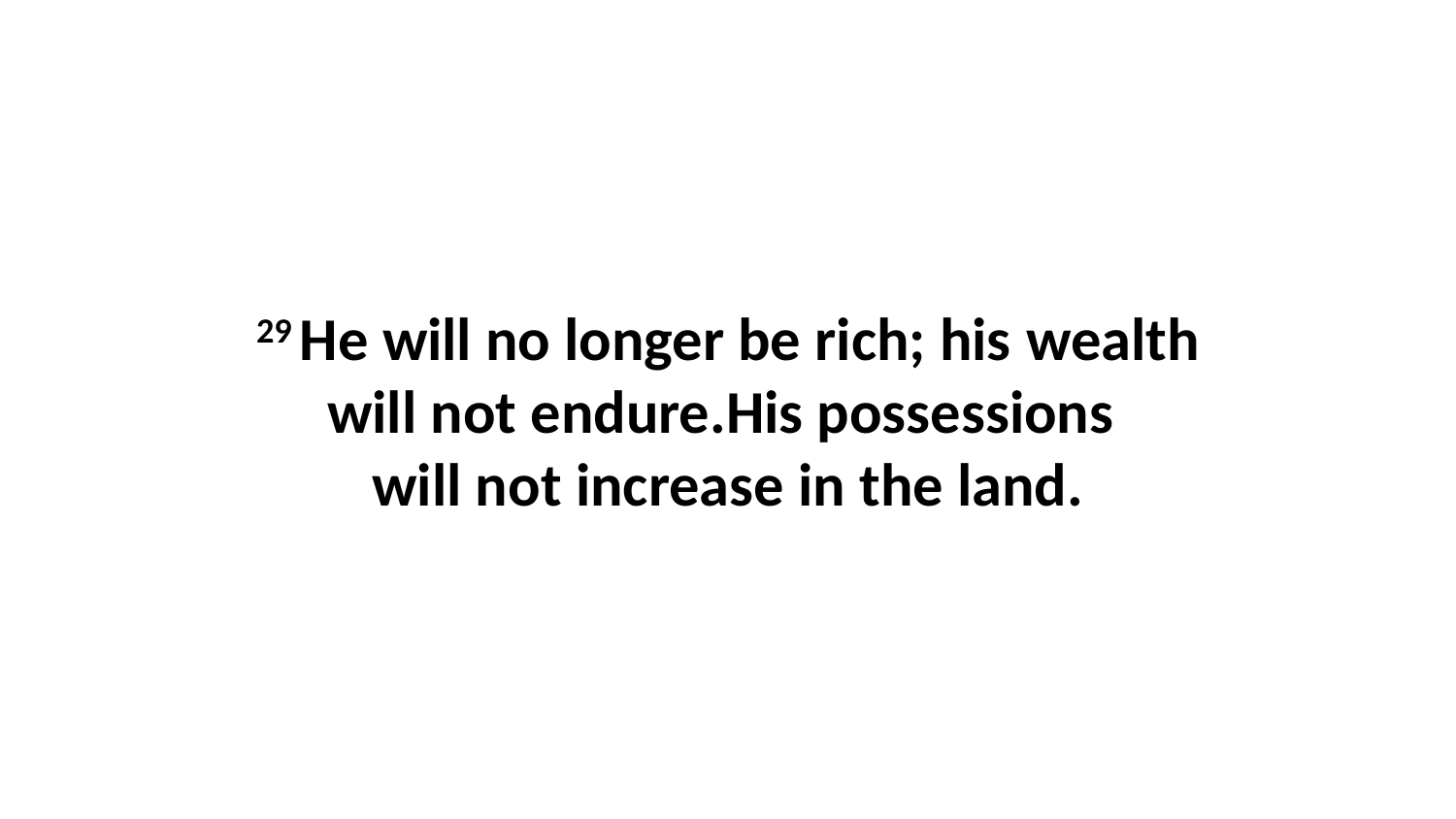

29 He will no longer be rich; his wealth will not endure.His possessions  will not increase in the land.